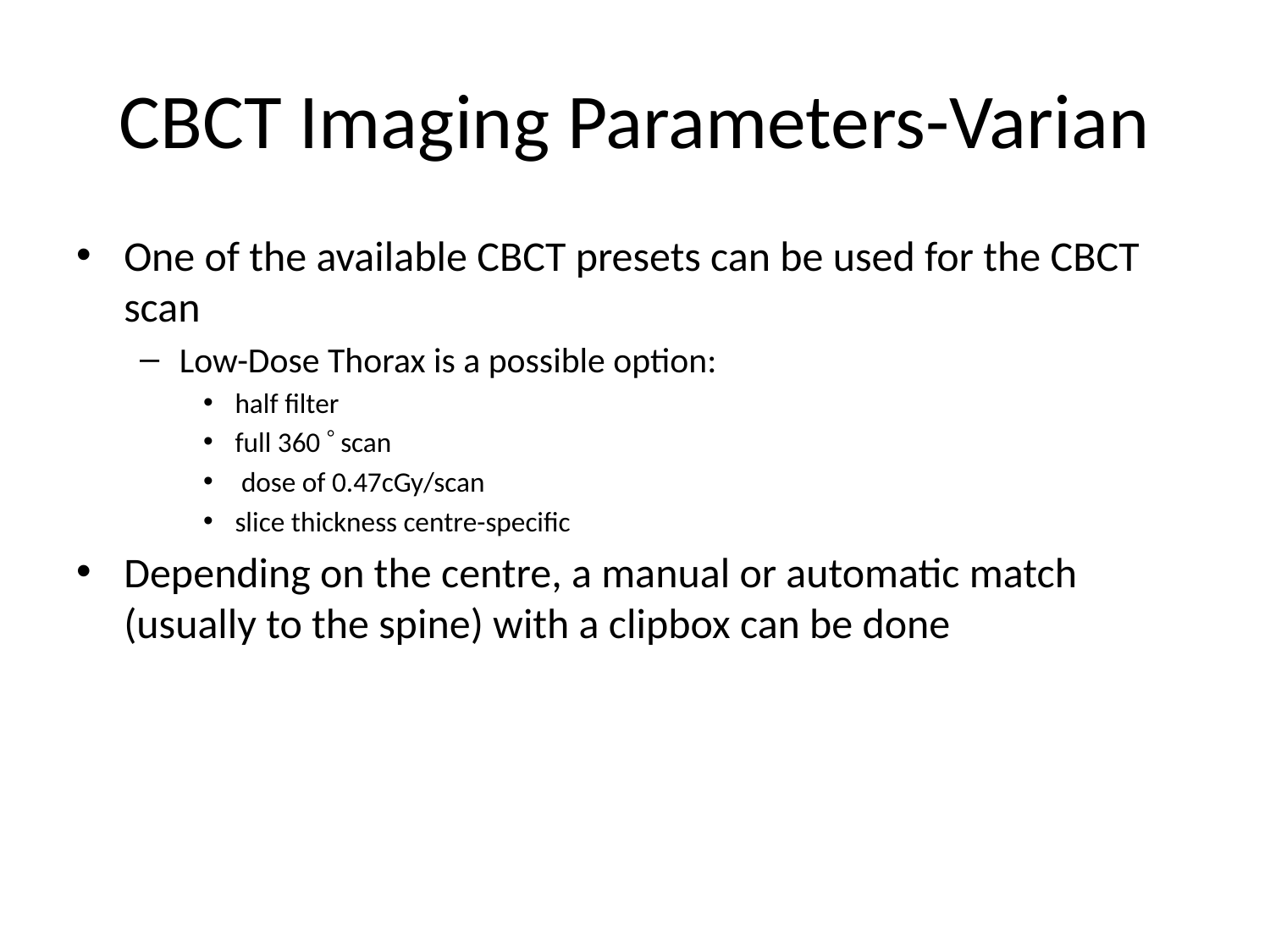

# CBCT Imaging Parameters-Varian
One of the available CBCT presets can be used for the CBCT scan
Low-Dose Thorax is a possible option:
half filter
full 360 ° scan
 dose of 0.47cGy/scan
slice thickness centre-specific
Depending on the centre, a manual or automatic match (usually to the spine) with a clipbox can be done